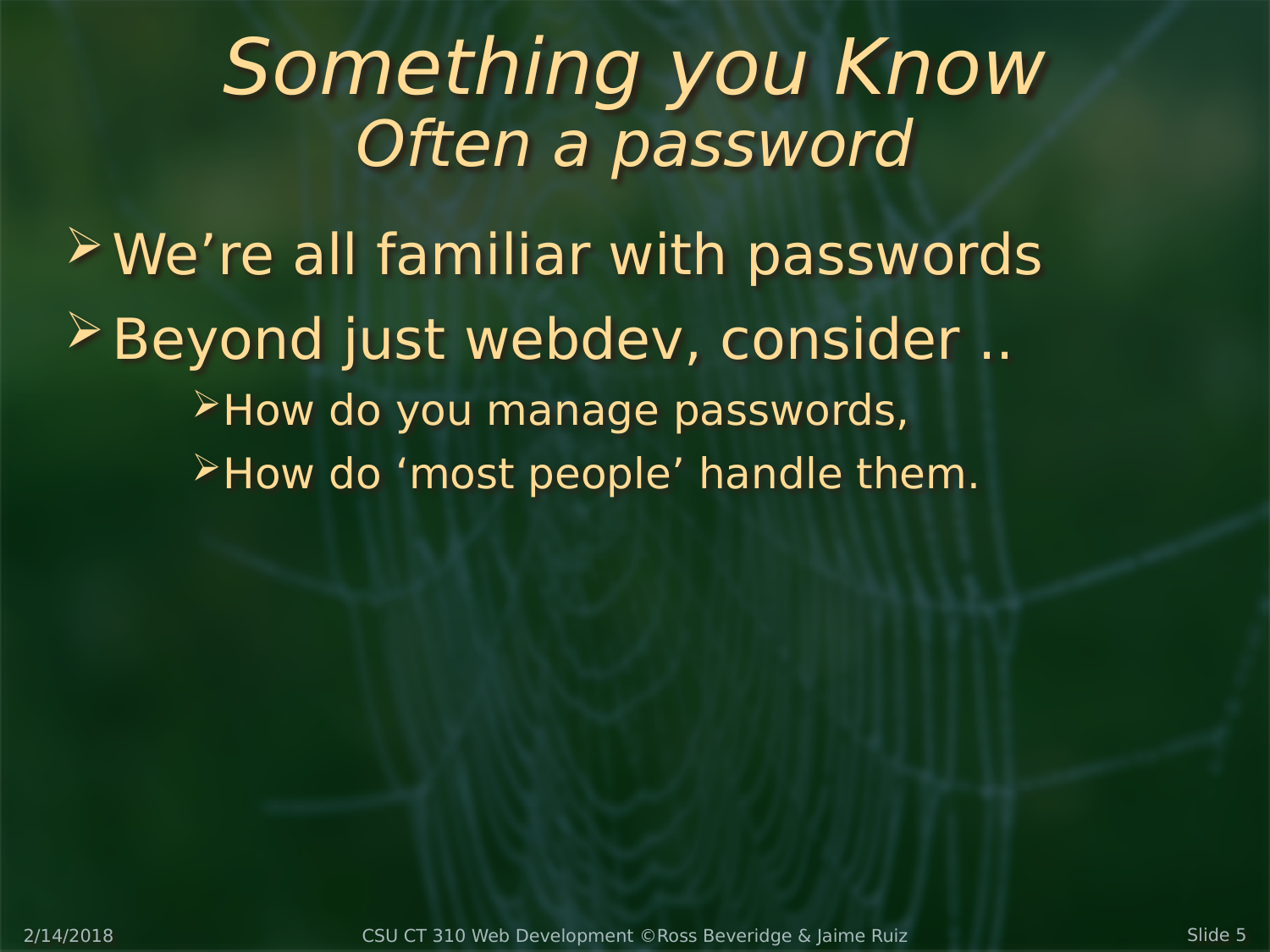

# Something you Know Often a password
We’re all familiar with passwords
Beyond just webdev, consider ..
How do you manage passwords,
How do ‘most people’ handle them.

2/14/2018
Slide 5
CSU CT 310 Web Development ©Ross Beveridge & Jaime Ruiz